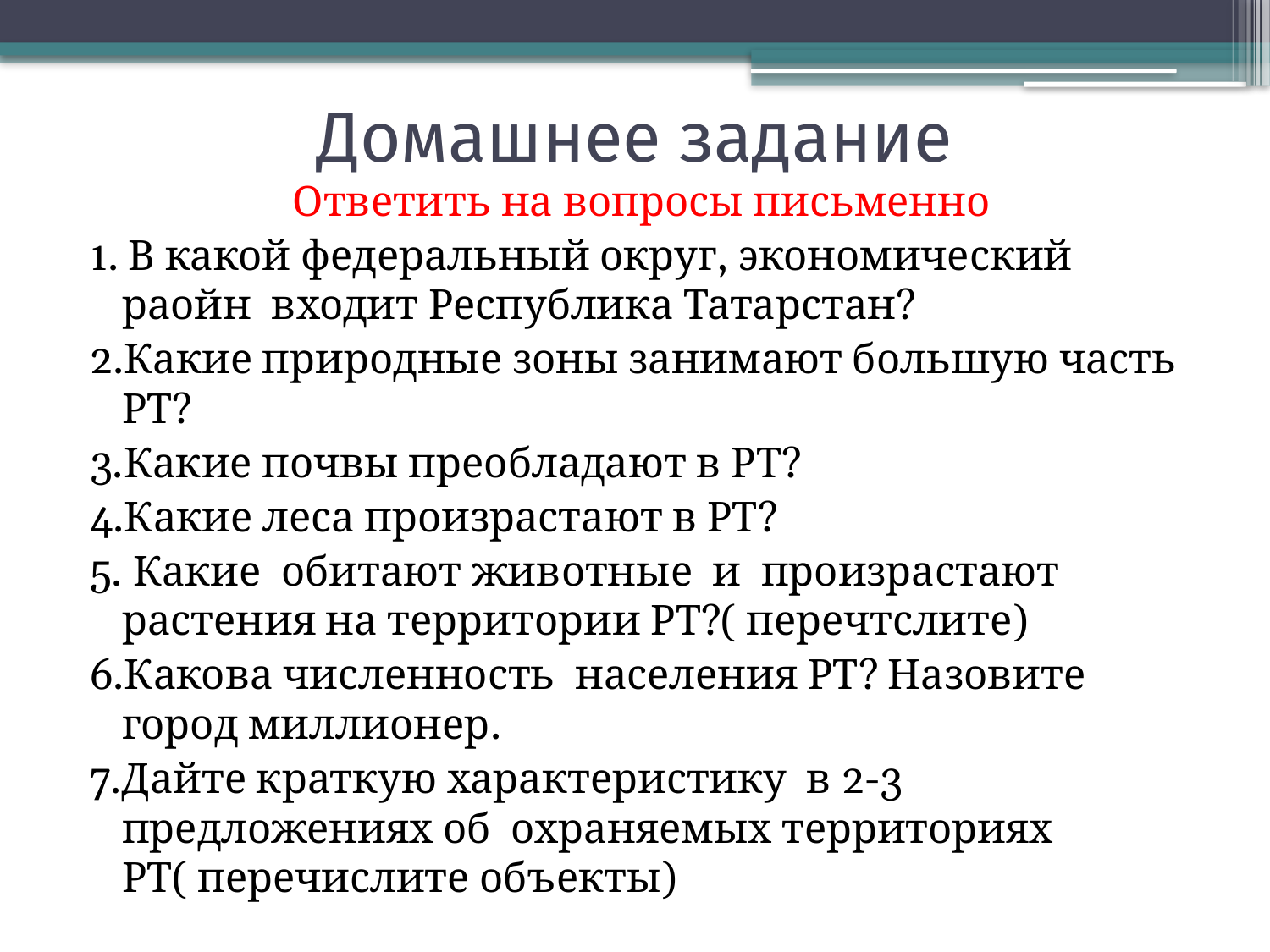

# Домашнее задание
Ответить на вопросы письменно
1. В какой федеральный округ, экономический раойн  входит Республика Татарстан?
2.Какие природные зоны занимают большую часть РТ?
3.Какие почвы преобладают в РТ?
4.Какие леса произрастают в РТ?
5. Какие  обитают животные  и  произрастают растения на территории РТ?( перечтслите)
6.Какова численность  населения РТ? Назовите город миллионер.
7.Дайте краткую характеристику  в 2-3 предложениях об  охраняемых территориях РТ( перечислите объекты)